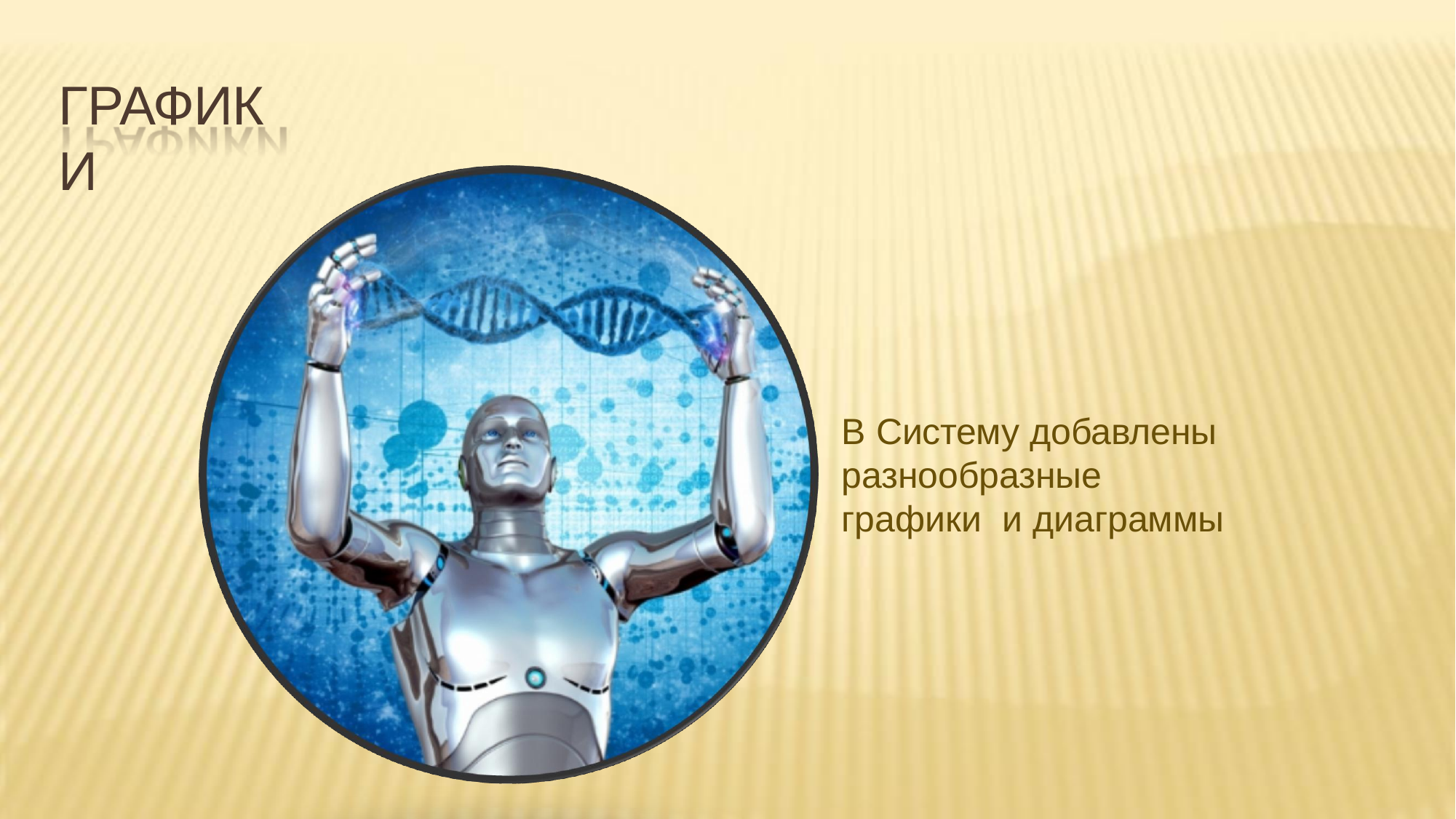

ГРАФИКИ

В Систему добавлены  разнообразные графики  и диаграммы